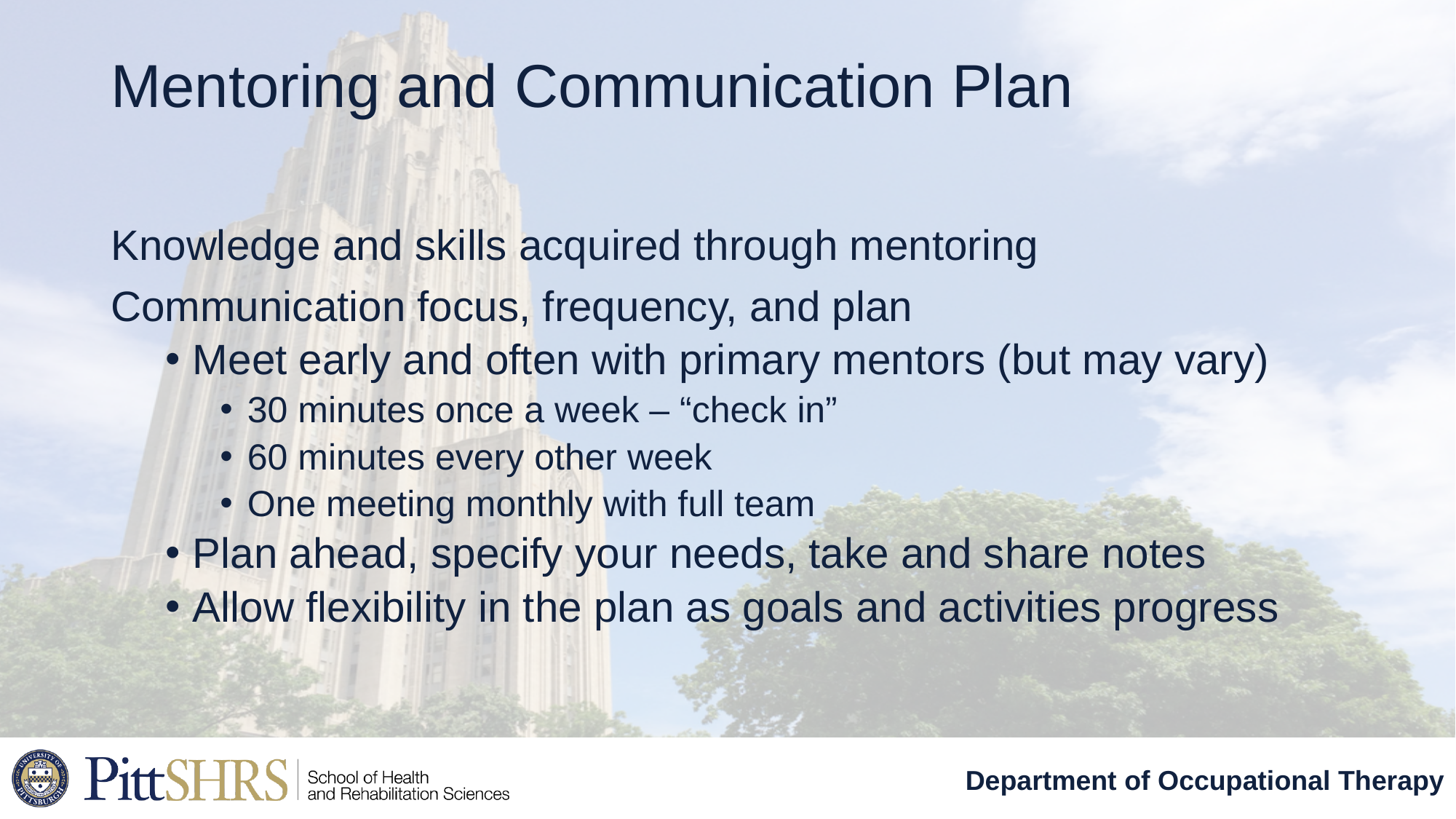

# Mentoring and Communication Plan
Knowledge and skills acquired through mentoring
Communication focus, frequency, and plan
Meet early and often with primary mentors (but may vary)
30 minutes once a week – “check in”
60 minutes every other week
One meeting monthly with full team
Plan ahead, specify your needs, take and share notes
Allow flexibility in the plan as goals and activities progress